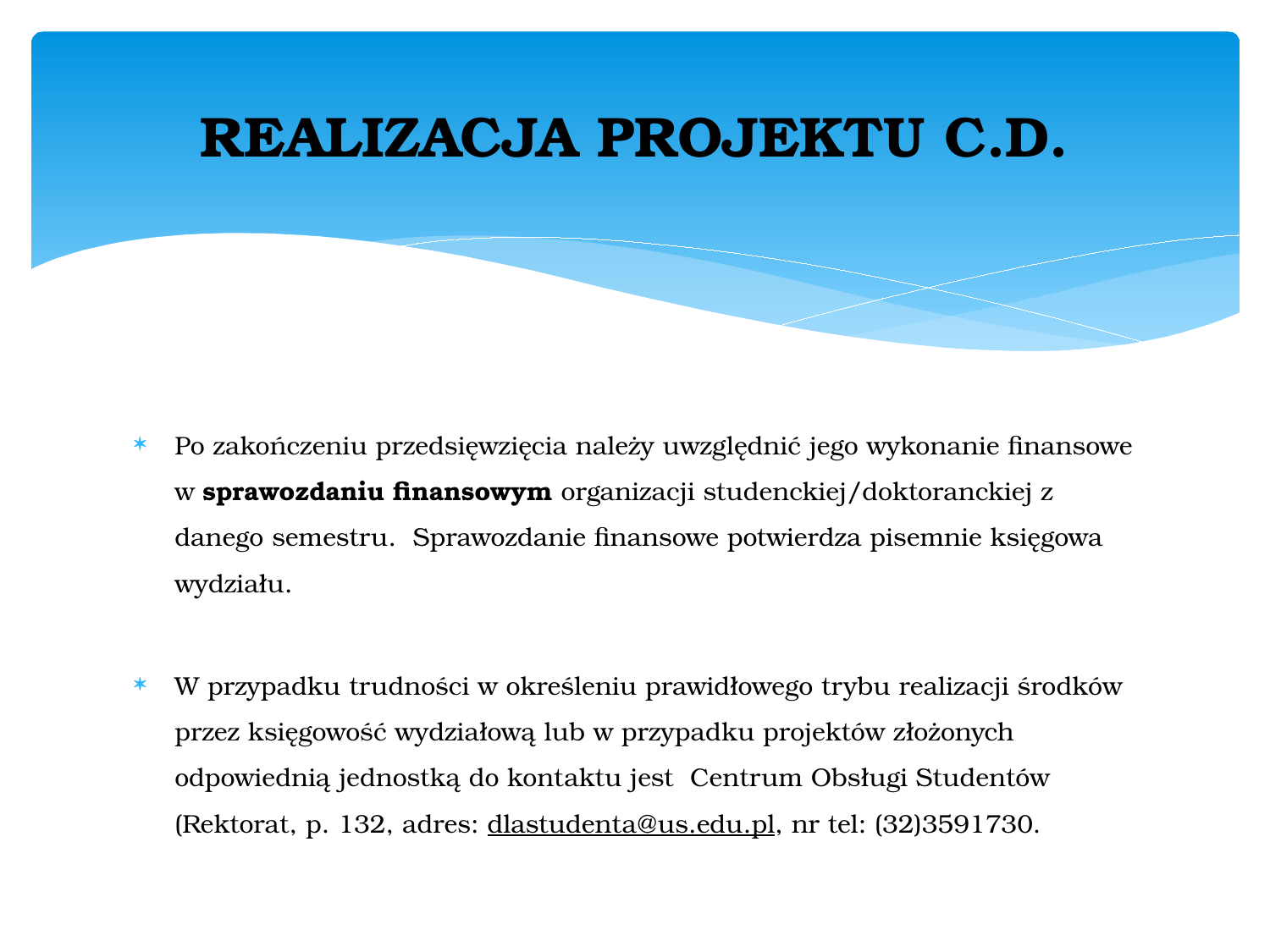

# REALIZACJA PROJEKTU C.D.

Po zakończeniu przedsięwzięcia należy uwzględnić jego wykonanie finansowe w sprawozdaniu finansowym organizacji studenckiej/doktoranckiej z danego semestru.  Sprawozdanie finansowe potwierdza pisemnie księgowa wydziału.

W przypadku trudności w określeniu prawidłowego trybu realizacji środków przez księgowość wydziałową lub w przypadku projektów złożonych odpowiednią jednostką do kontaktu jest  Centrum Obsługi Studentów (Rektorat, p. 132, adres: dlastudenta@us.edu.pl, nr tel: (32)3591730.